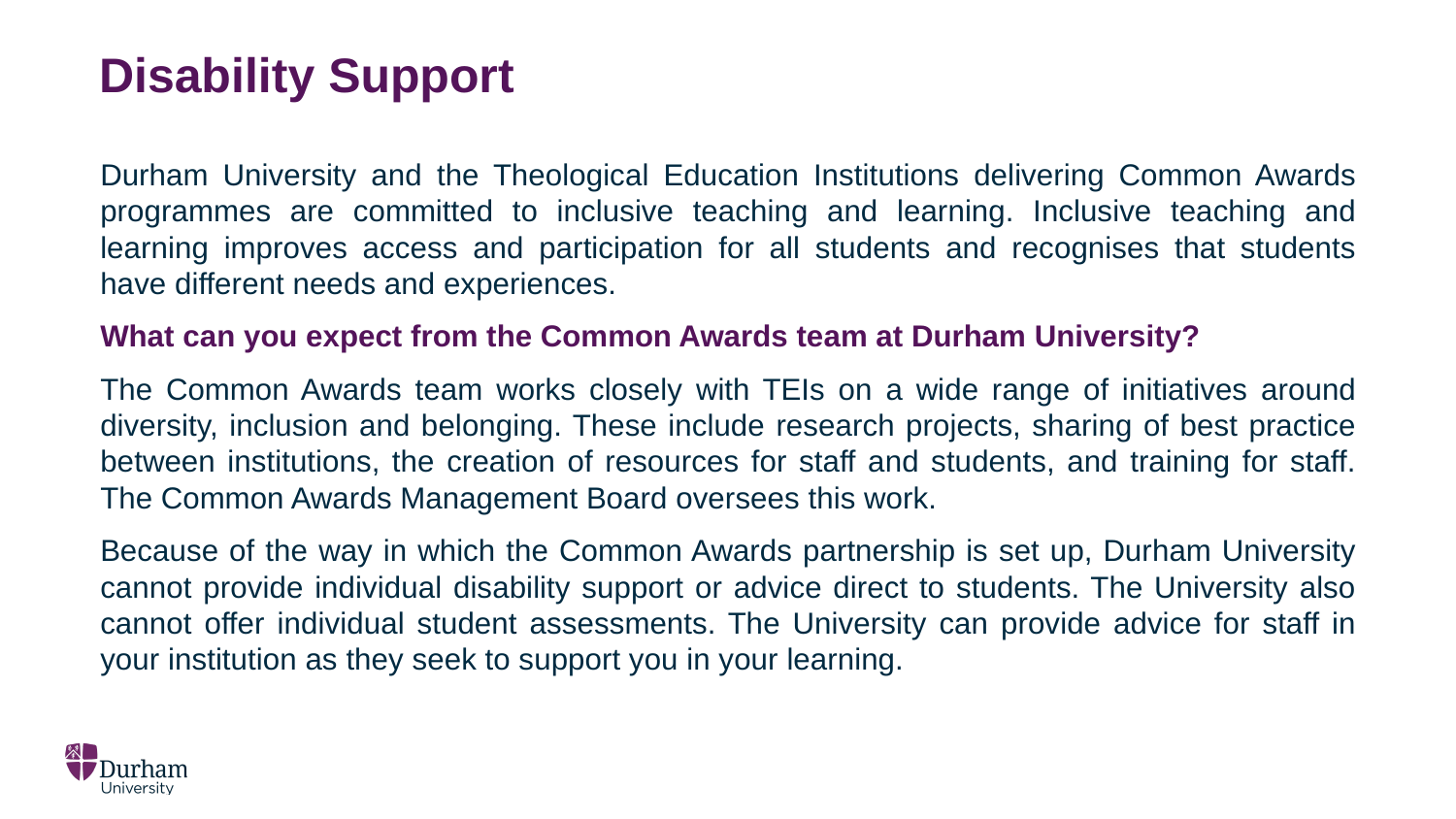

# Disability Support
Durham University and the Theological Education Institutions delivering Common Awards programmes are committed to inclusive teaching and learning. Inclusive teaching and learning improves access and participation for all students and recognises that students have different needs and experiences.
What can you expect from the Common Awards team at Durham University?
The Common Awards team works closely with TEIs on a wide range of initiatives around diversity, inclusion and belonging. These include research projects, sharing of best practice between institutions, the creation of resources for staff and students, and training for staff. The Common Awards Management Board oversees this work.
Because of the way in which the Common Awards partnership is set up, Durham University cannot provide individual disability support or advice direct to students. The University also cannot offer individual student assessments. The University can provide advice for staff in your institution as they seek to support you in your learning.